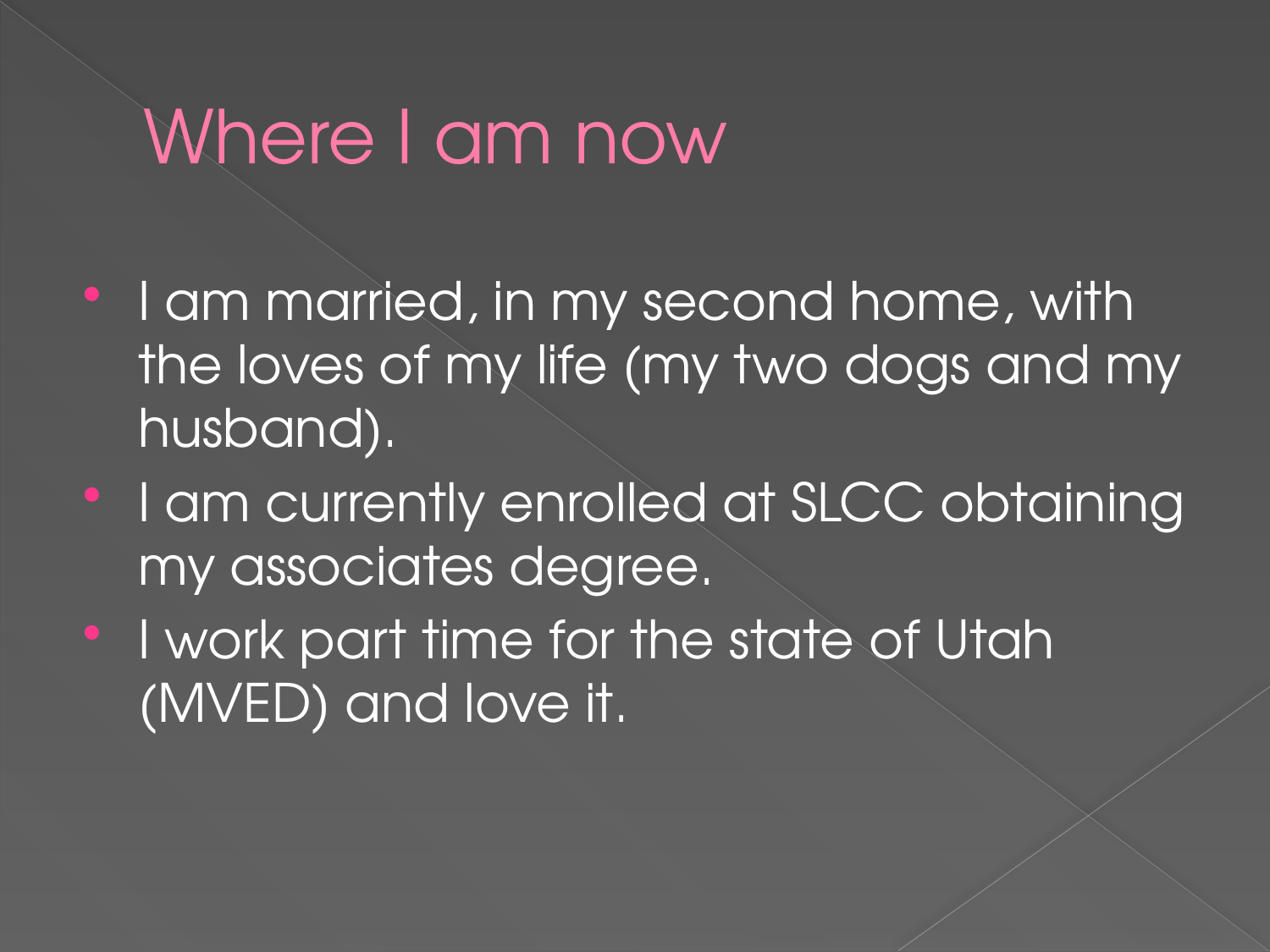

# Where I am now
I am married, in my second home, with the loves of my life (my two dogs and my husband).
I am currently enrolled at SLCC obtaining my associates degree.
I work part time for the state of Utah (MVED) and love it.